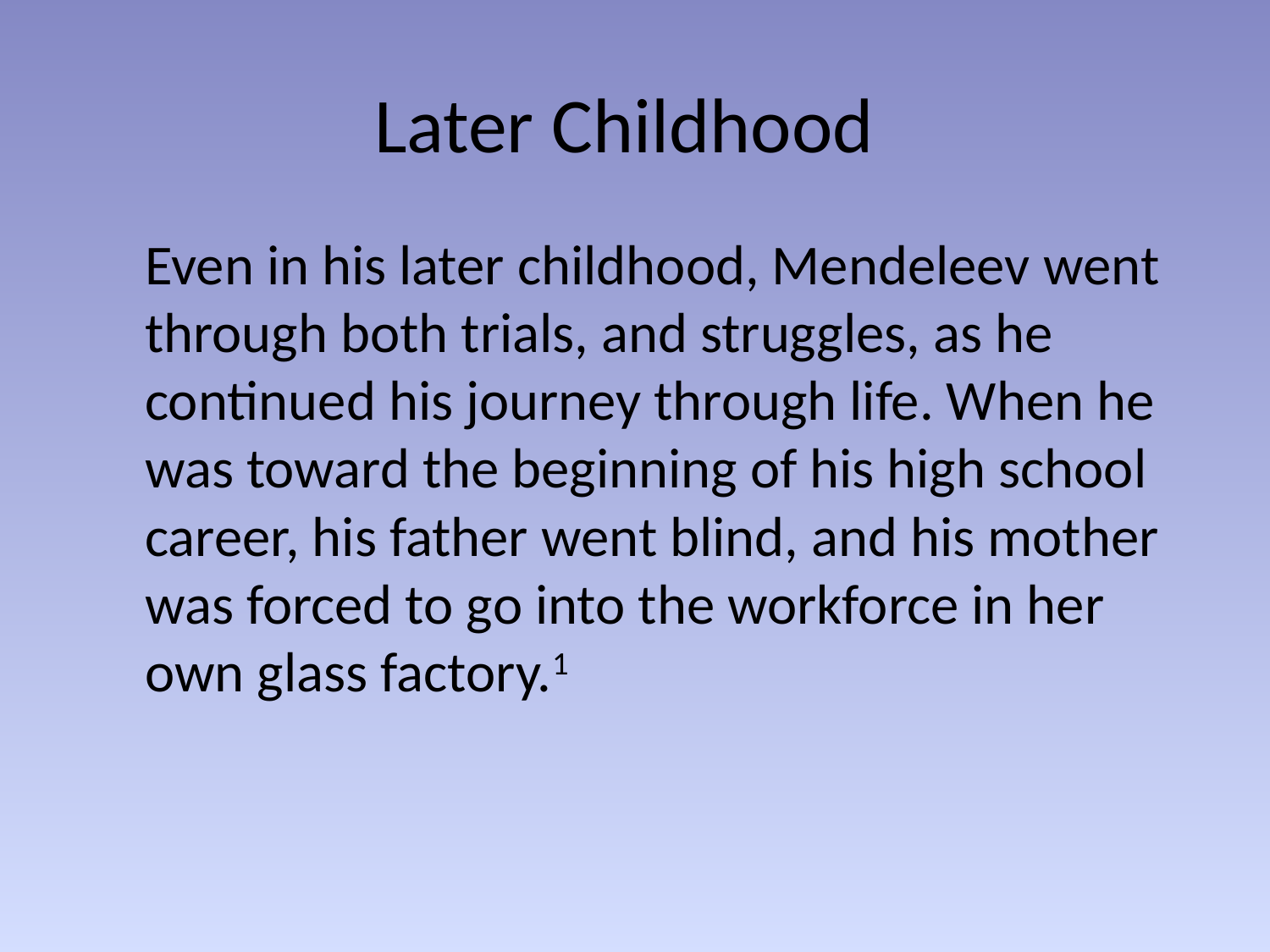

# Later Childhood
	Even in his later childhood, Mendeleev went through both trials, and struggles, as he continued his journey through life. When he was toward the beginning of his high school career, his father went blind, and his mother was forced to go into the workforce in her own glass factory.1